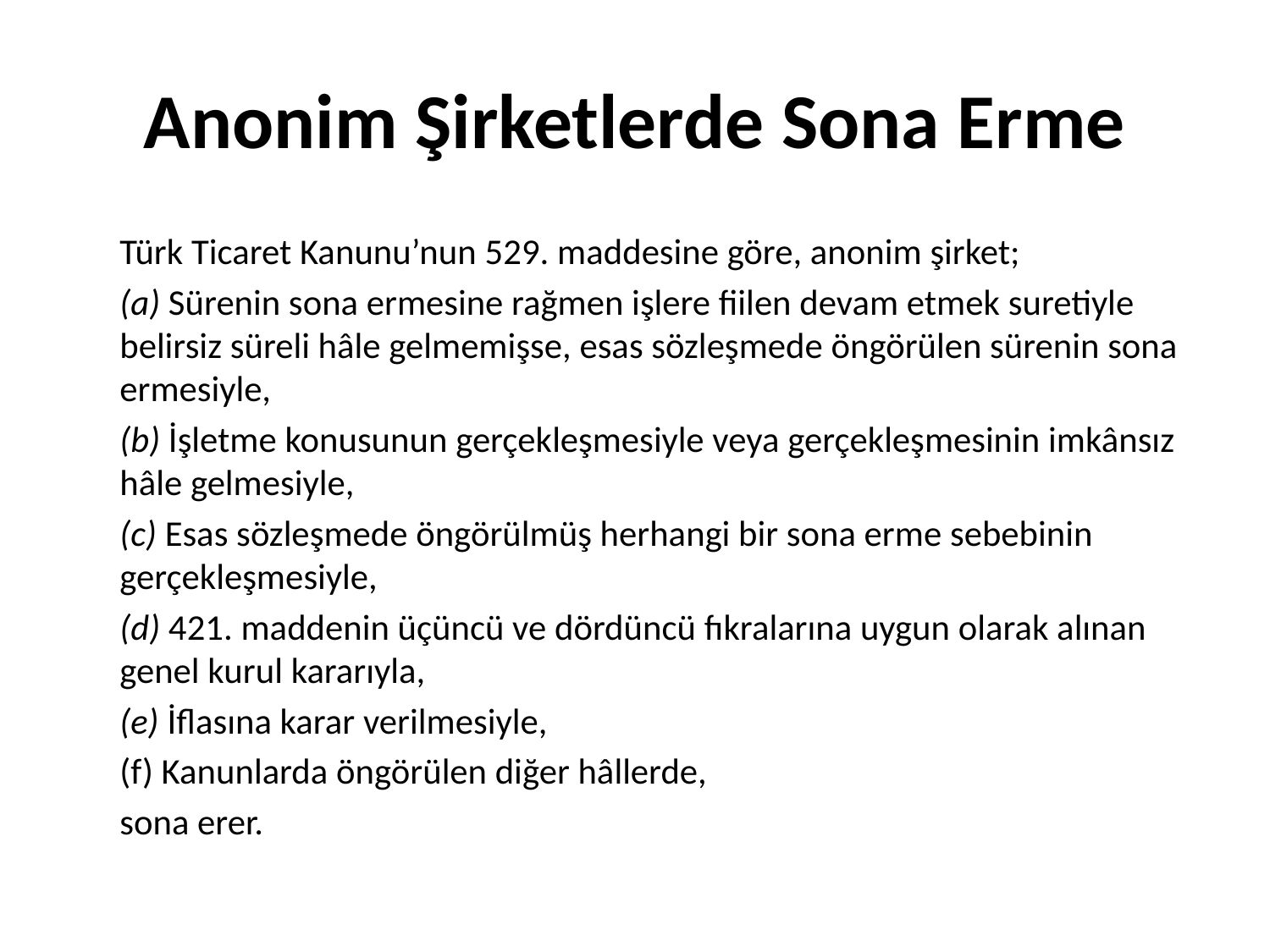

# Anonim Şirketlerde Sona Erme
	Türk Ticaret Kanunu’nun 529. maddesine göre, anonim şirket;
		(a) Sürenin sona ermesine rağmen işlere fiilen devam etmek suretiyle belirsiz süreli hâle gelmemişse, esas sözleşmede öngörülen sürenin sona ermesiyle,
		(b) İşletme konusunun gerçekleşmesiyle veya gerçekleşmesinin imkânsız hâle gelmesiyle,
		(c) Esas sözleşmede öngörülmüş herhangi bir sona erme sebebinin gerçekleşmesiyle,
		(d) 421. maddenin üçüncü ve dördüncü fıkralarına uygun olarak alınan genel kurul kararıyla,
		(e) İflasına karar verilmesiyle,
		(f) Kanunlarda öngörülen diğer hâllerde,
	sona erer.